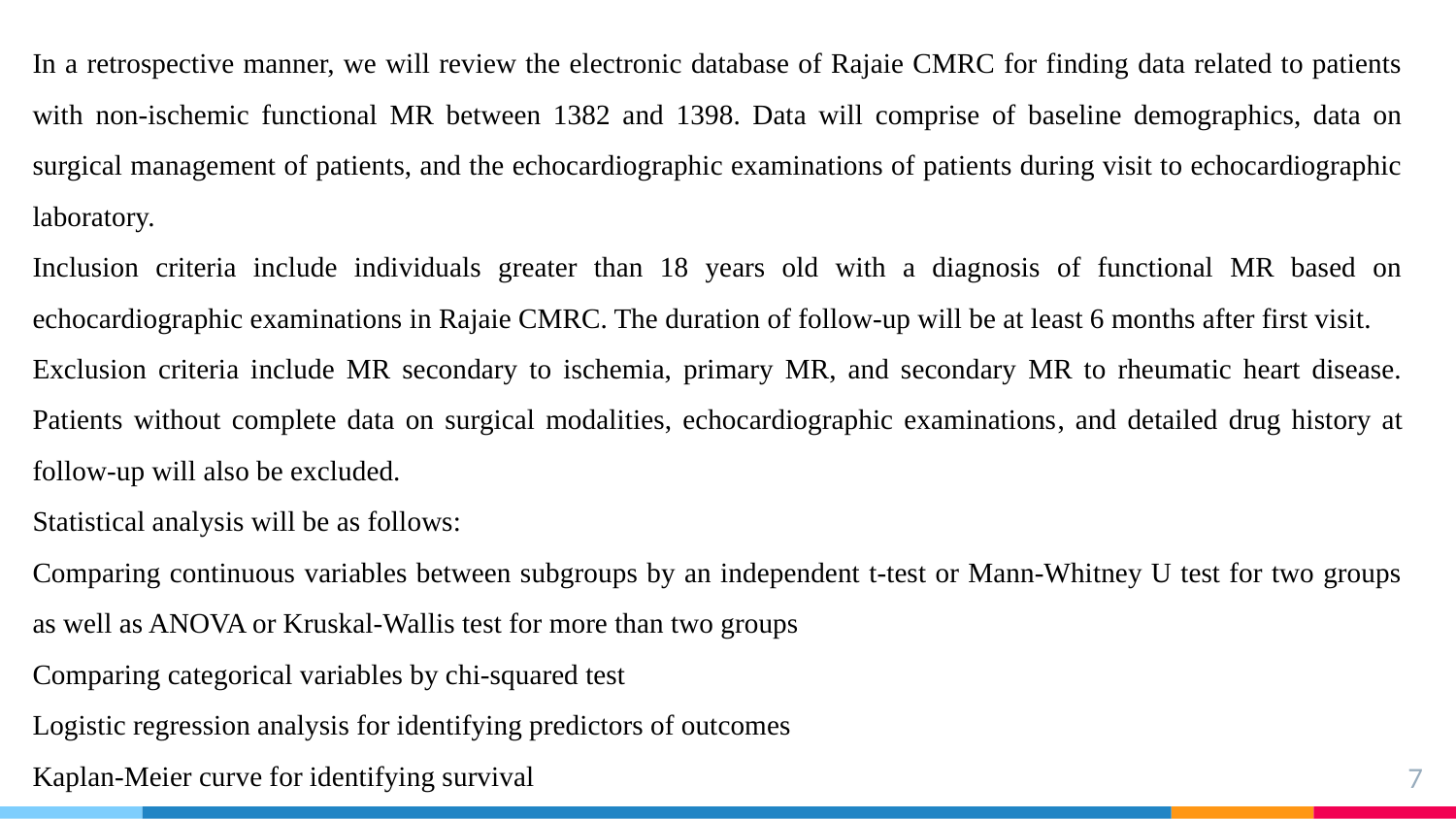

In a retrospective manner, we will review the electronic database of Rajaie CMRC for finding data related to patients with non-ischemic functional MR between 1382 and 1398. Data will comprise of baseline demographics, data on surgical management of patients, and the echocardiographic examinations of patients during visit to echocardiographic laboratory.
Inclusion criteria include individuals greater than 18 years old with a diagnosis of functional MR based on echocardiographic examinations in Rajaie CMRC. The duration of follow-up will be at least 6 months after first visit.
Exclusion criteria include MR secondary to ischemia, primary MR, and secondary MR to rheumatic heart disease. Patients without complete data on surgical modalities, echocardiographic examinations, and detailed drug history at follow-up will also be excluded.
Statistical analysis will be as follows:
Comparing continuous variables between subgroups by an independent t-test or Mann-Whitney U test for two groups as well as ANOVA or Kruskal-Wallis test for more than two groups
Comparing categorical variables by chi-squared test
Logistic regression analysis for identifying predictors of outcomes
Kaplan-Meier curve for identifying survival
7